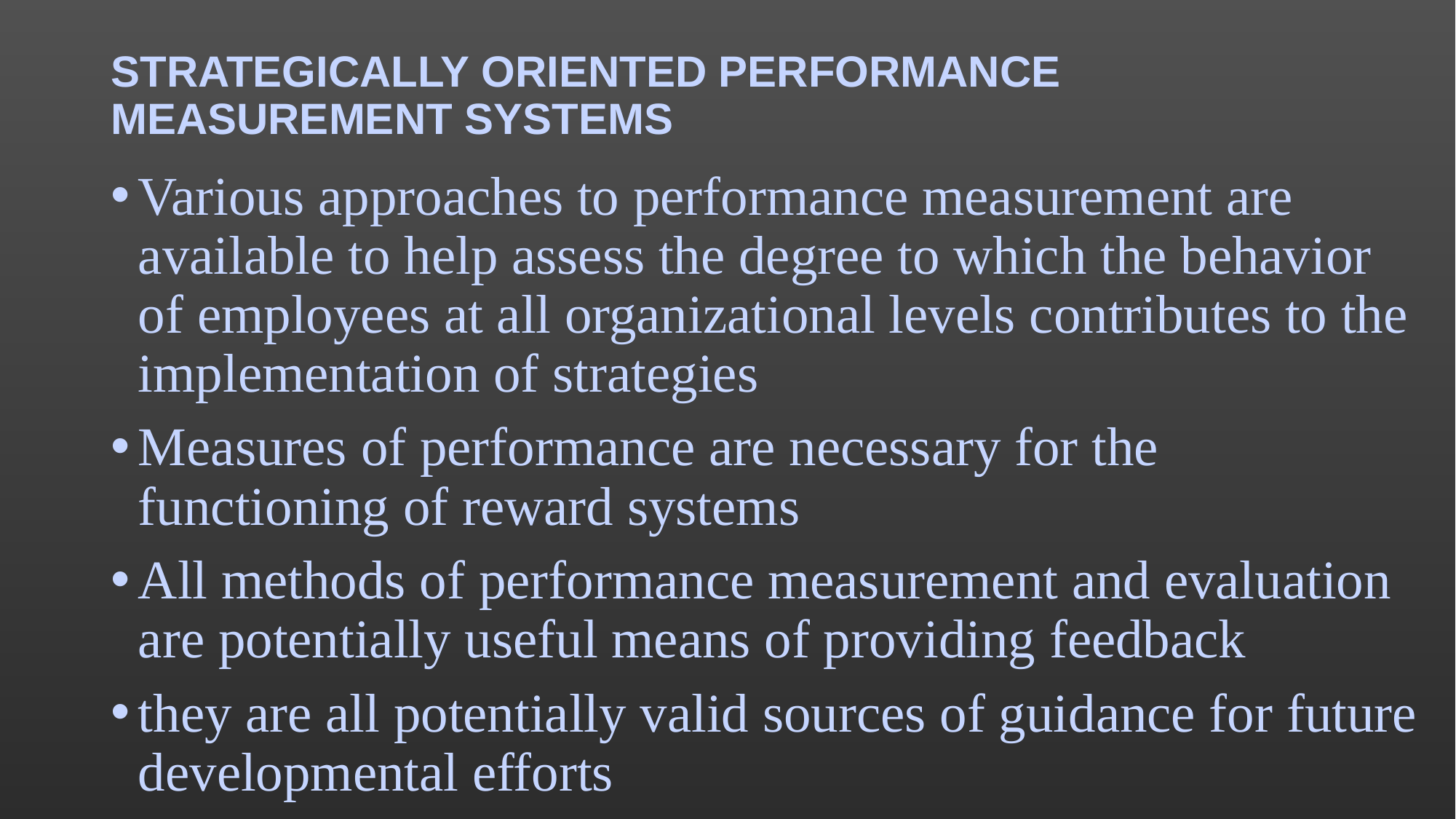

# STRATEGICALLY ORIENTED PERFORMANCE MEASUREMENT SYSTEMS
Various approaches to performance measurement are available to help assess the degree to which the behavior of employees at all organizational levels contributes to the implementation of strategies
Measures of performance are necessary for the functioning of reward systems
All methods of performance measurement and evaluation are potentially useful means of providing feedback
they are all potentially valid sources of guidance for future developmental efforts